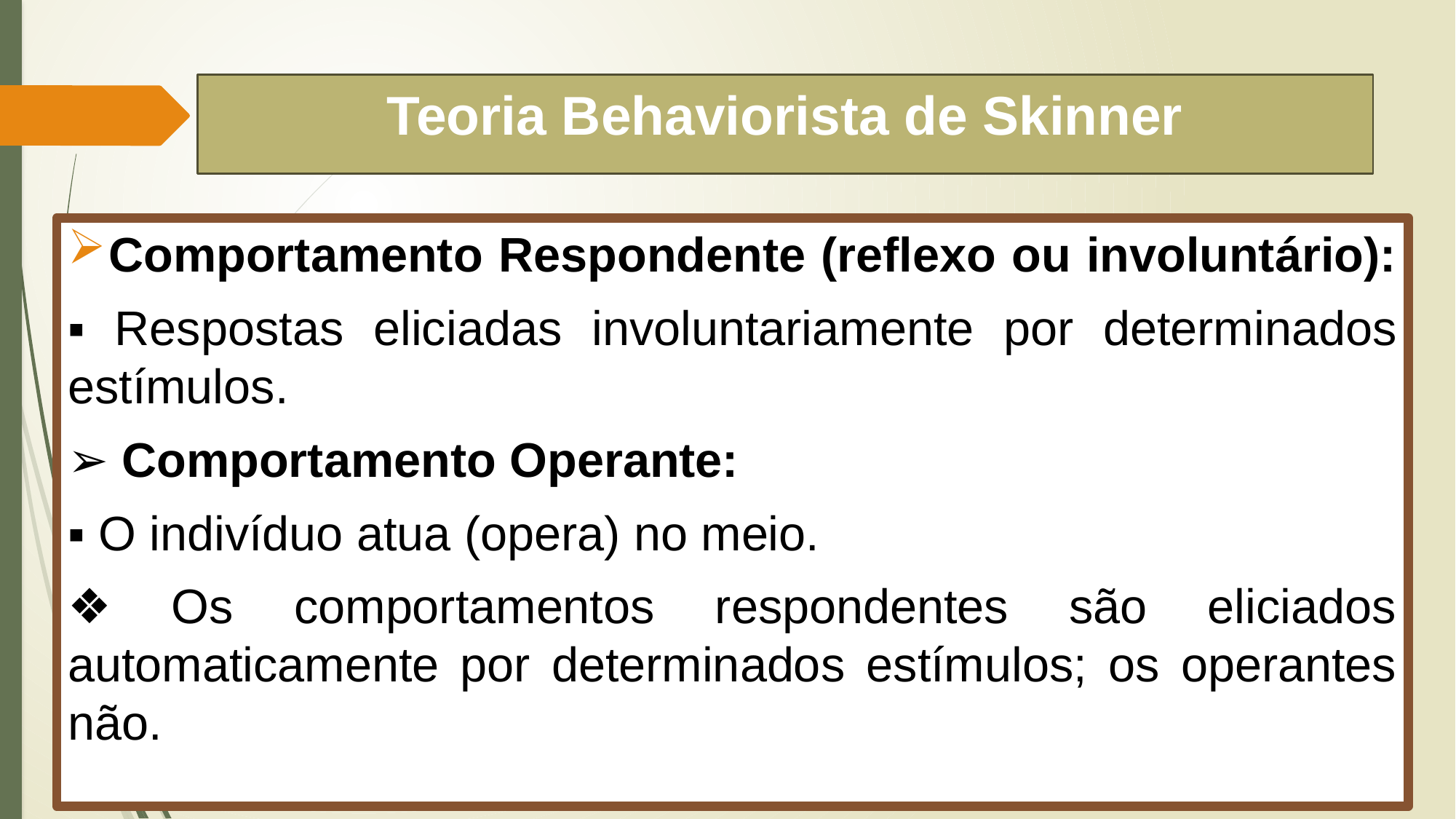

# Teoria Behaviorista de Skinner
Comportamento Respondente (reflexo ou involuntário):
▪ Respostas eliciadas involuntariamente por determinados estímulos.
➢ Comportamento Operante:
▪ O indivíduo atua (opera) no meio.
❖ Os comportamentos respondentes são eliciados automaticamente por determinados estímulos; os operantes não.